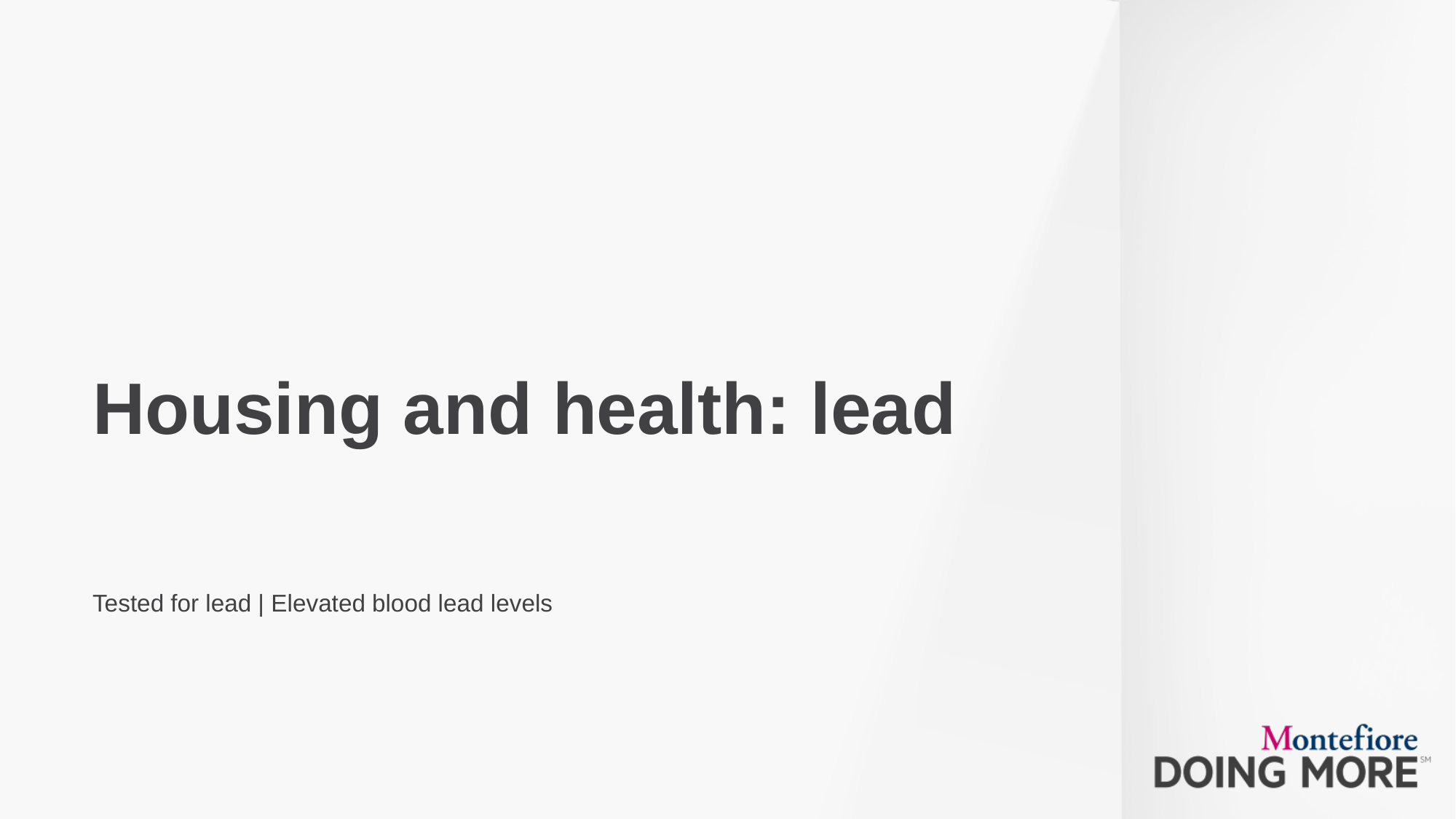

# Housing and health: lead
Tested for lead | Elevated blood lead levels